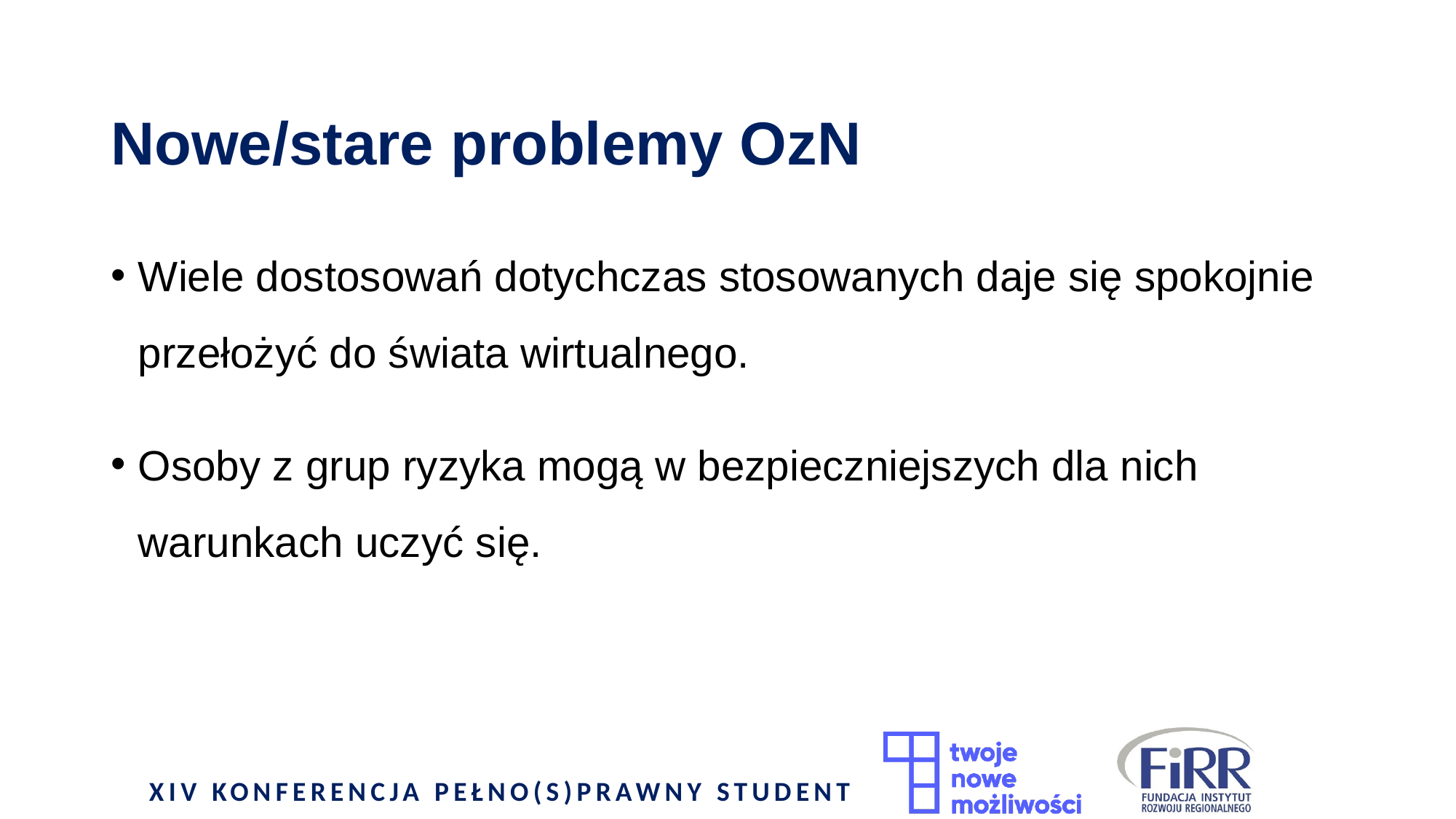

# Nowe/stare problemy OzN
Wiele dostosowań dotychczas stosowanych daje się spokojnie przełożyć do świata wirtualnego.
Osoby z grup ryzyka mogą w bezpieczniejszych dla nich warunkach uczyć się.